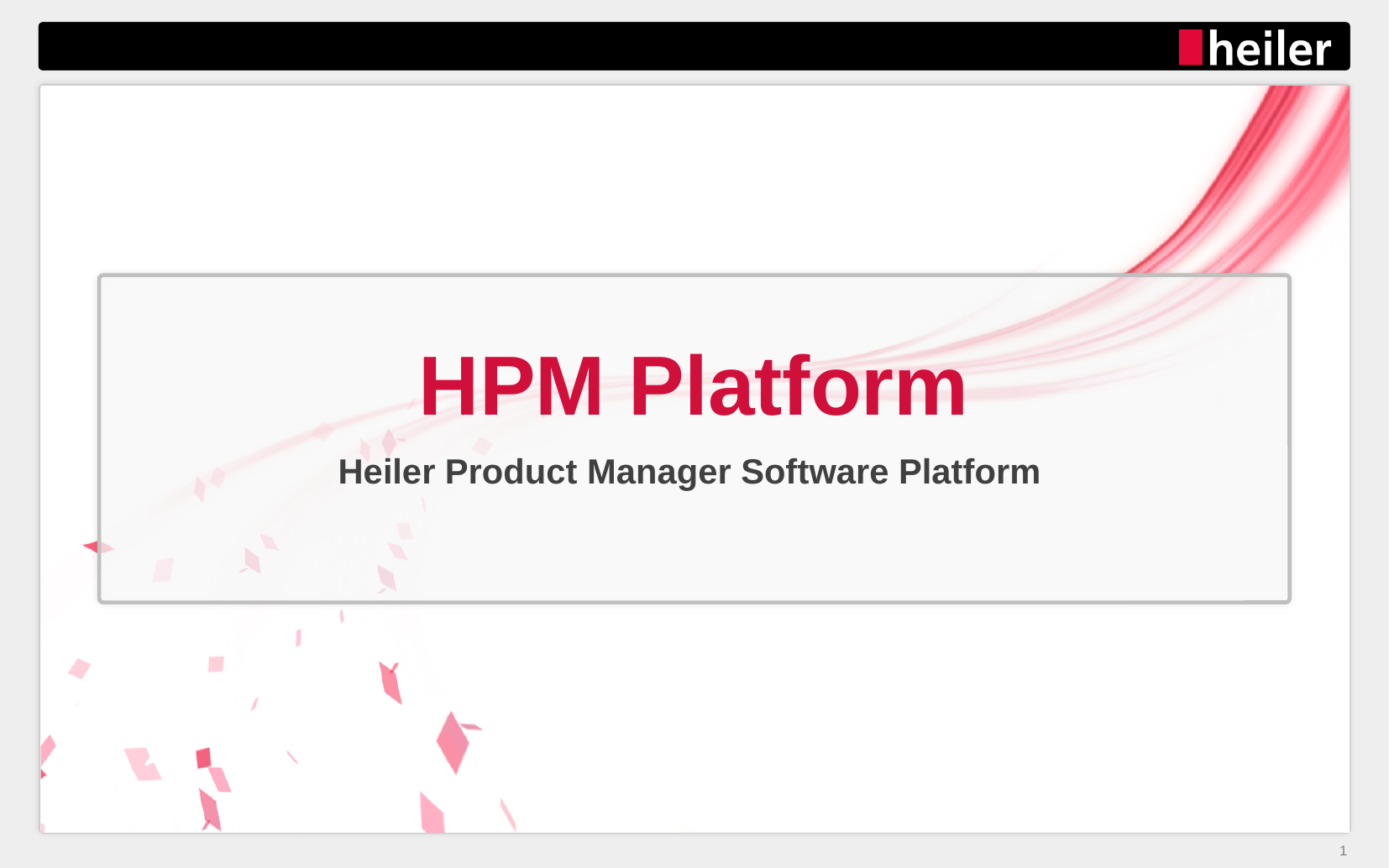

# HPM Platform
Heiler Product Manager Software Platform